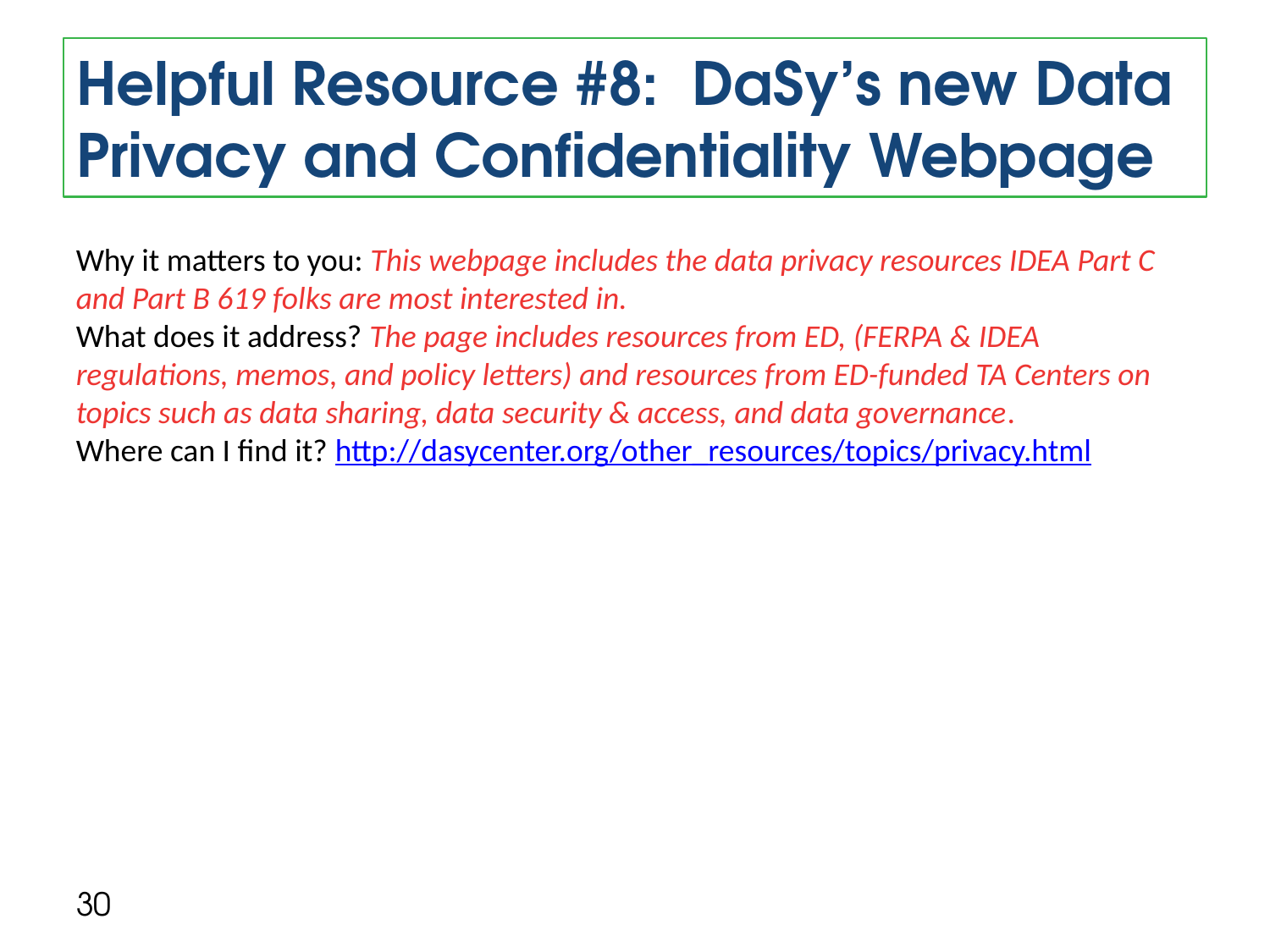

# Helpful Resource #8:  DaSy’s new Data Privacy and Confidentiality Webpage
Why it matters to you: This webpage includes the data privacy resources IDEA Part C and Part B 619 folks are most interested in.
What does it address? The page includes resources from ED, (FERPA & IDEA regulations, memos, and policy letters) and resources from ED-funded TA Centers on topics such as data sharing, data security & access, and data governance.
Where can I find it? http://dasycenter.org/other_resources/topics/privacy.html

30